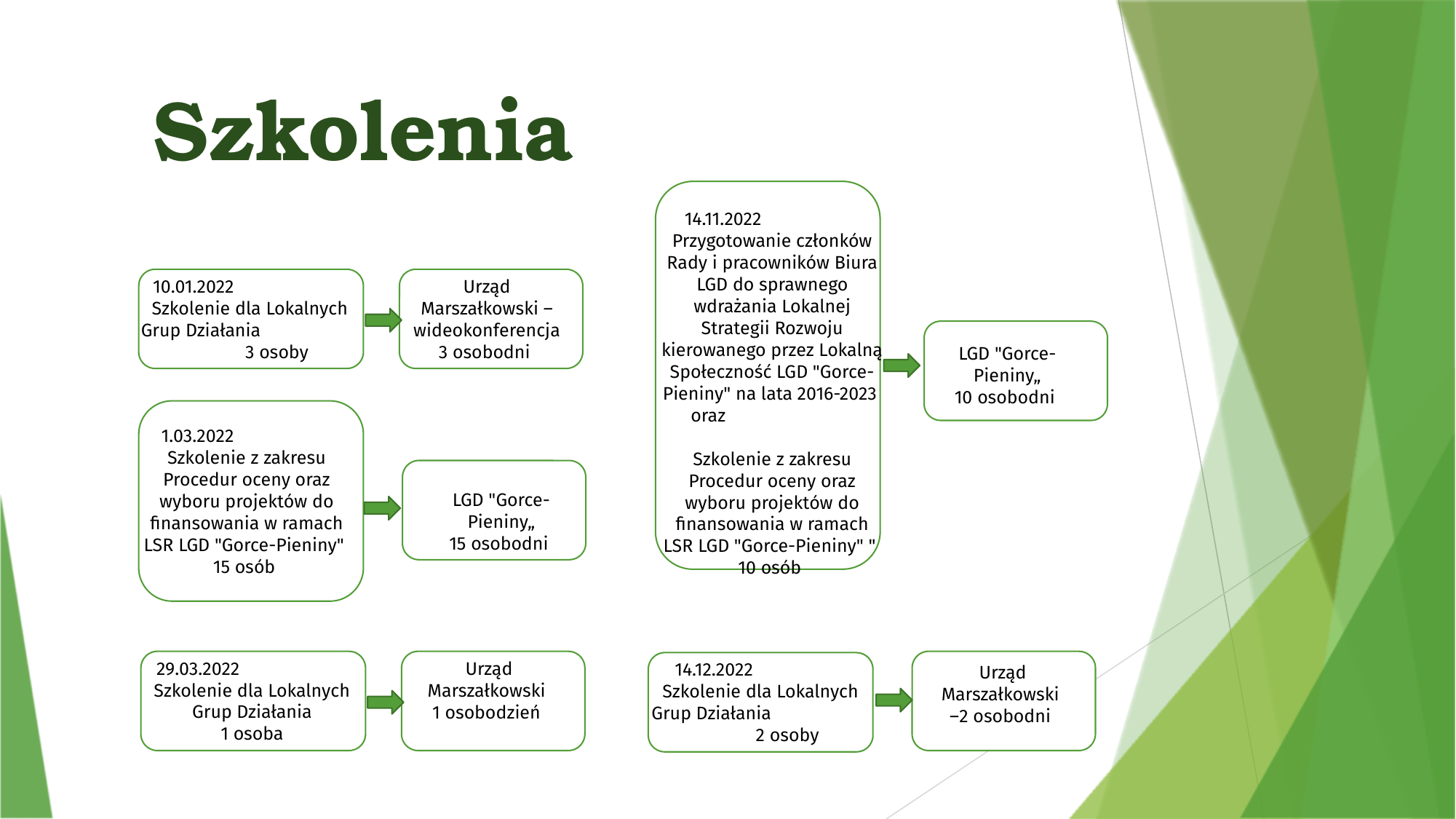

Szkolenia

14.11.2022                     Przygotowanie członków Rady i pracowników Biura LGD do sprawnego wdrażania Lokalnej Strategii Rozwoju kierowanego przez Lokalną Społeczność LGD "Gorce-Pieniny" na lata 2016-2023        oraz                                                                     Szkolenie z zakresu Procedur oceny oraz wyboru projektów do finansowania w ramach LSR LGD "Gorce-Pieniny" "
10 osób
10.01.2022                        Szkolenie dla Lokalnych Grup Działania                                3 osoby

Urząd Marszałkowski – wideokonferencja 3 osobodni

LGD "Gorce-Pieniny„
10 osobodni

1.03.2022                     Szkolenie z zakresu Procedur oceny oraz wyboru projektów do finansowania w ramach LSR LGD "Gorce-Pieniny"
15 osób

LGD "Gorce-Pieniny„
15 osobodni

29.03.2022                       Szkolenie dla Lokalnych Grup Działania
1 osoba

Urząd Marszałkowski
1 osobodzień

14.12.2022                    Szkolenie dla Lokalnych Grup Działania                                2 osoby

Urząd Marszałkowski
–2 osobodni